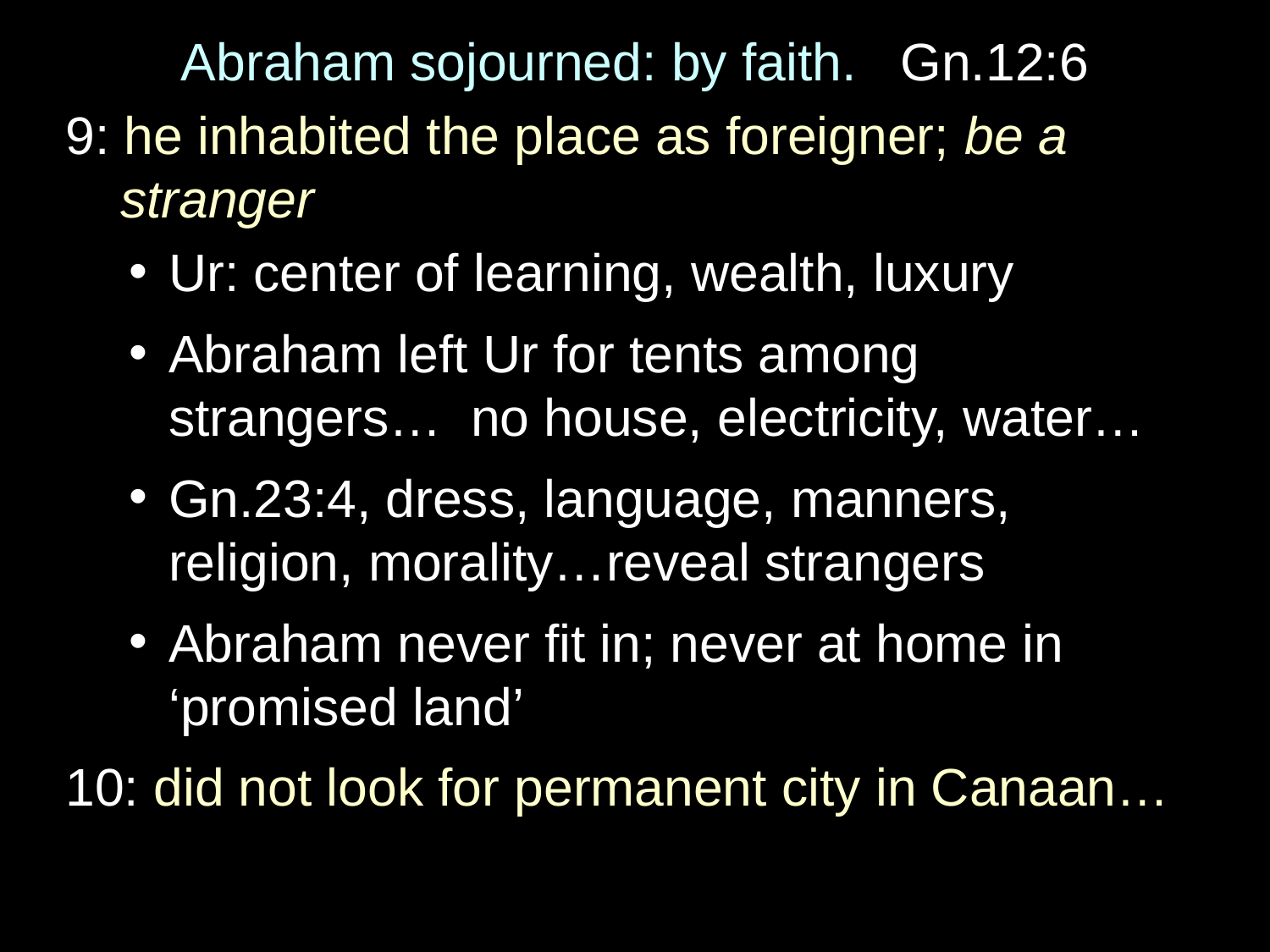

Abraham sojourned: by faith.   Gn.12:6
9: he inhabited the place as foreigner; be a stranger
Ur: center of learning, wealth, luxury
Abraham left Ur for tents among strangers…  no house, electricity, water…
Gn.23:4, dress, language, manners, religion, morality…reveal strangers
Abraham never fit in; never at home in ‘promised land’
10: did not look for permanent city in Canaan…